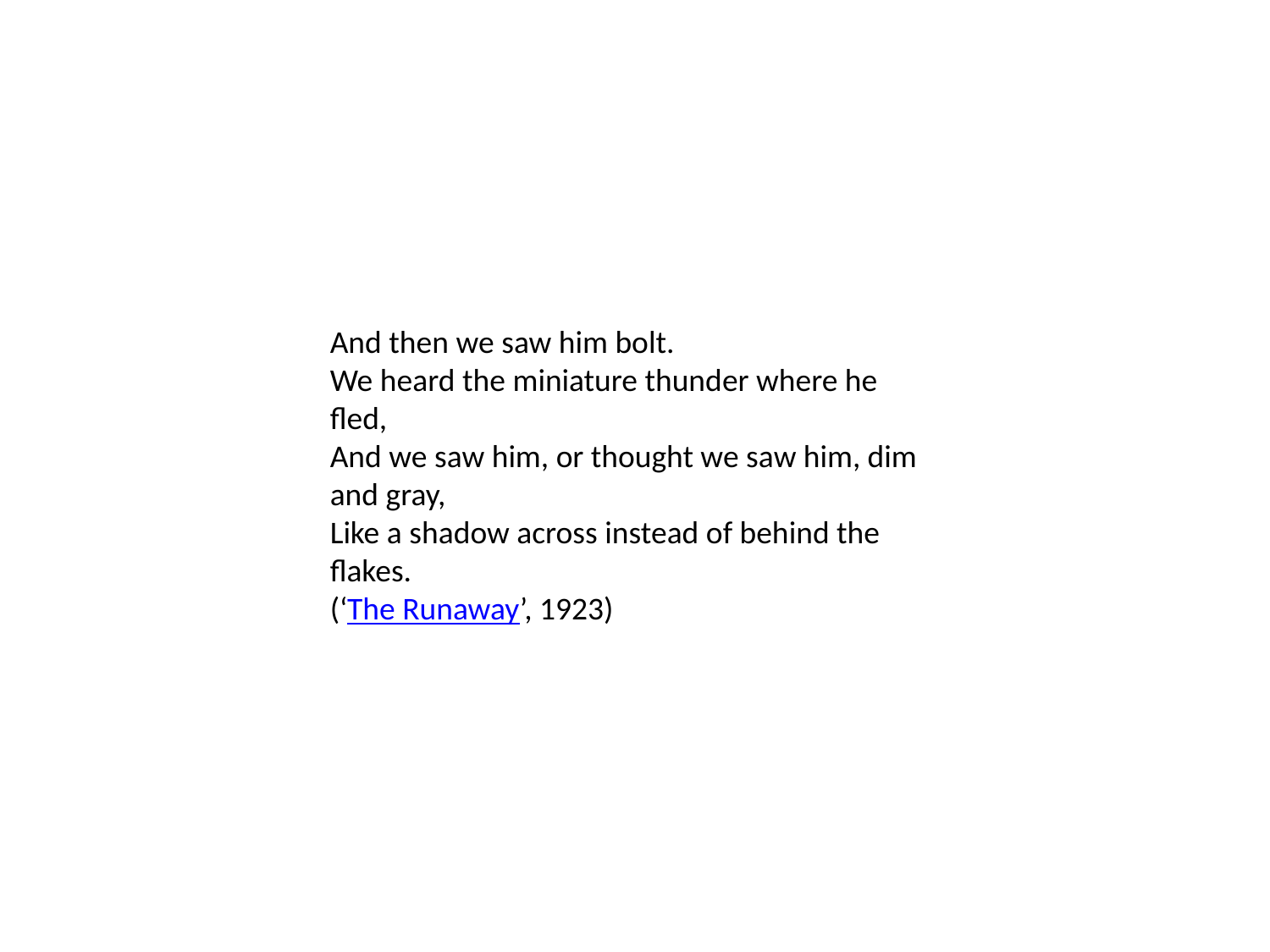

#

And then we saw him bolt.
We heard the miniature thunder where he fled,
And we saw him, or thought we saw him, dim and gray,
Like a shadow across instead of behind the flakes.
(‘The Runaway’, 1923)